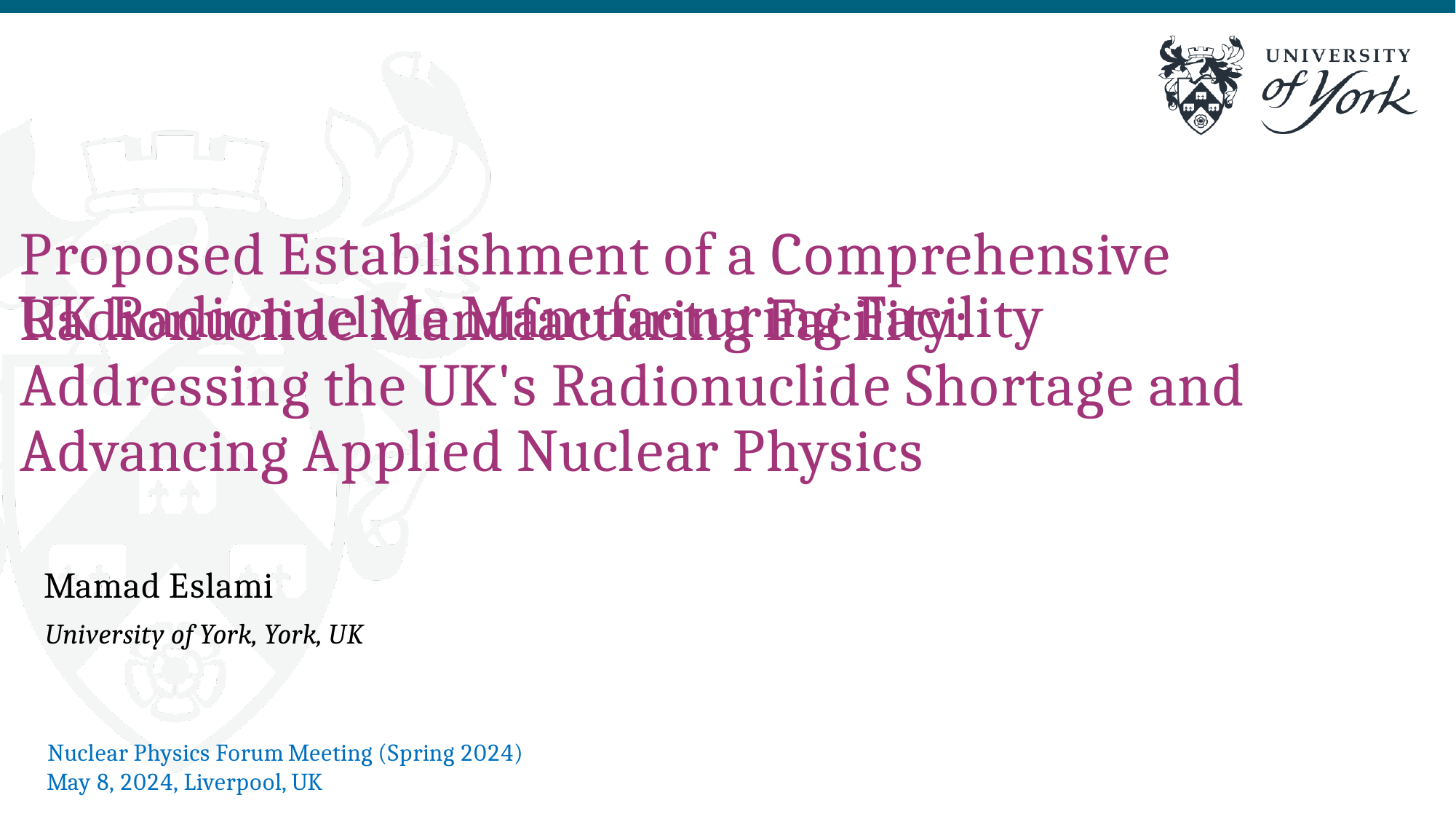

# Proposed Establishment of a Comprehensive Radionuclide Manufacturing Facility: Addressing the UK's Radionuclide Shortage and Advancing Applied Nuclear Physics
UK Radionuclide Manufacturing Facility
Mamad Eslami
University of York, York, UK
Nuclear Physics Forum Meeting (Spring 2024)
May 8, 2024, Liverpool, UK